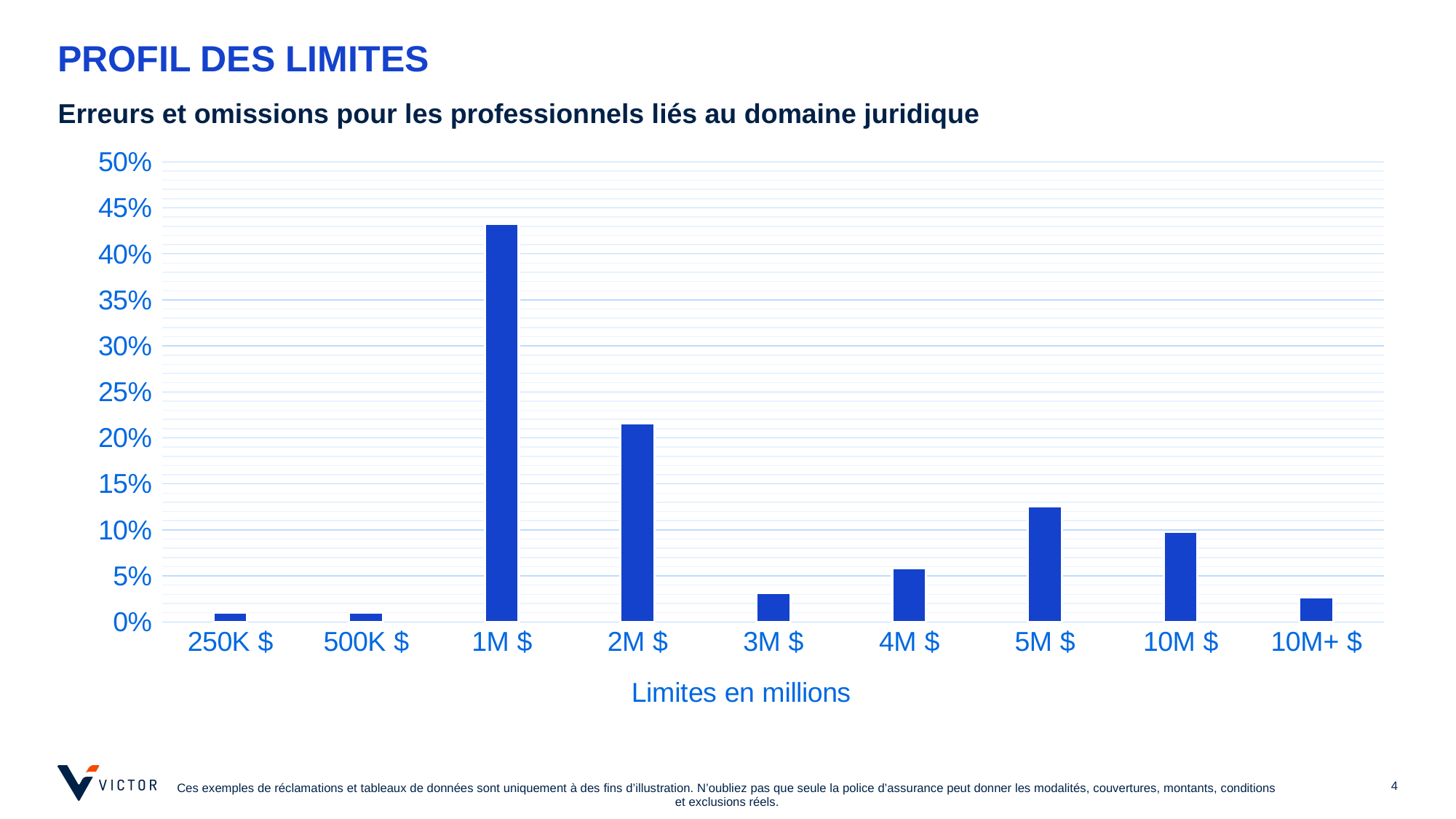

# PROFIL DES LIMITES
Erreurs et omissions pour les professionnels liés au domaine juridique

### Chart

| Category | Column1 |
|---|---|
| 250K $ | 0.01 |
| 500K $ | 0.009950248756218905 |
| 1M $ | 0.4328358208955223 |
| 2M $ | 0.21558872305140964 |
| 3M $ | 0.03150912106135987 |
| 4M $ | 0.05804311774461028 |
| 5M $ | 0.12603648424543948 |
| 10M $ | 0.0978441127694859 |
| 10M+ $ | 0.026533996683250415 |

### Chart

| Category |
|---|
4
Ces exemples de réclamations et tableaux de données sont uniquement à des fins d’illustration. N’oubliez pas que seule la police d’assurance peut donner les modalités, couvertures, montants, conditions et exclusions réels.